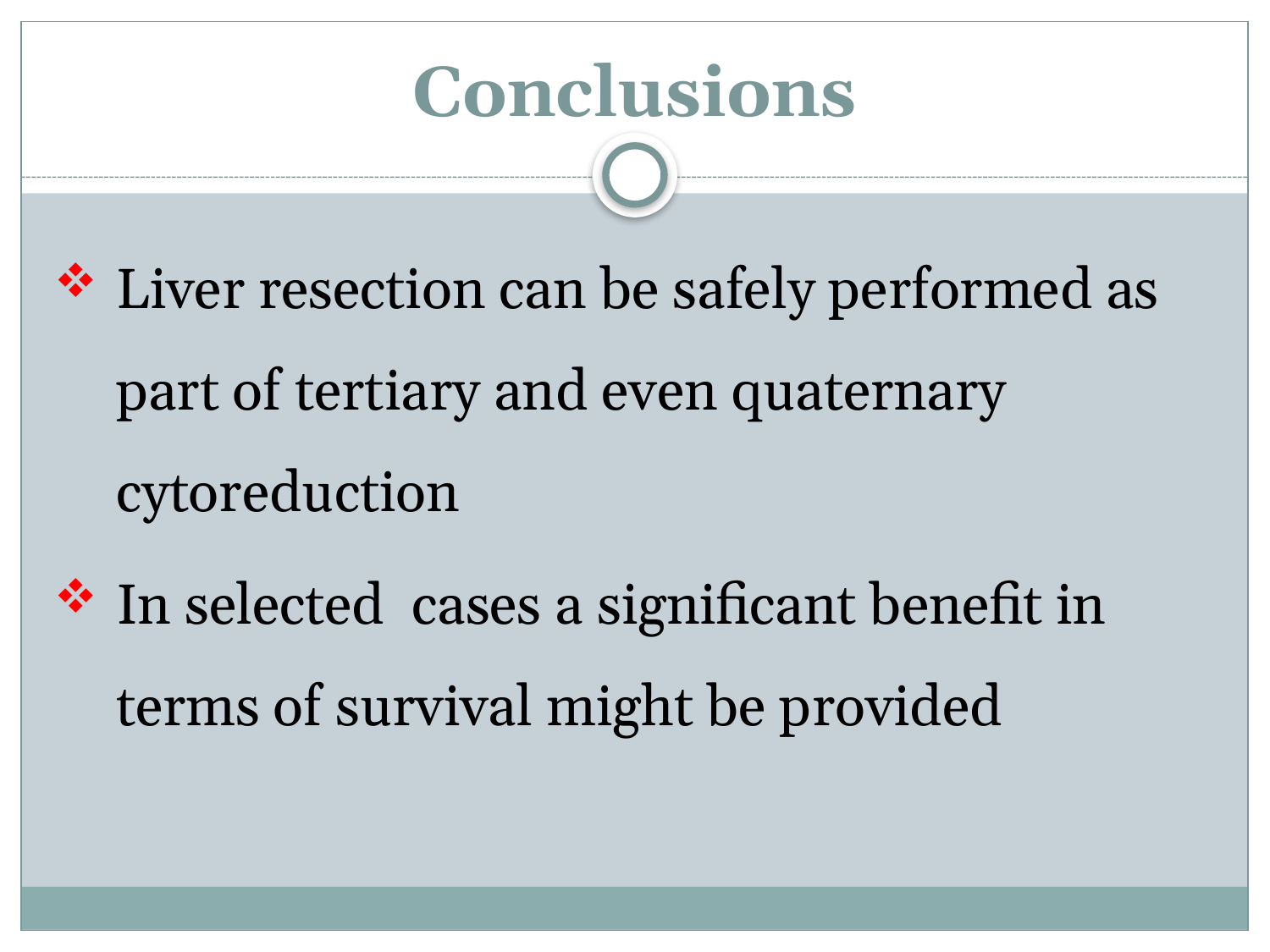

# Conclusions
Liver resection can be safely performed as part of tertiary and even quaternary cytoreduction
In selected  cases a significant benefit in terms of survival might be provided